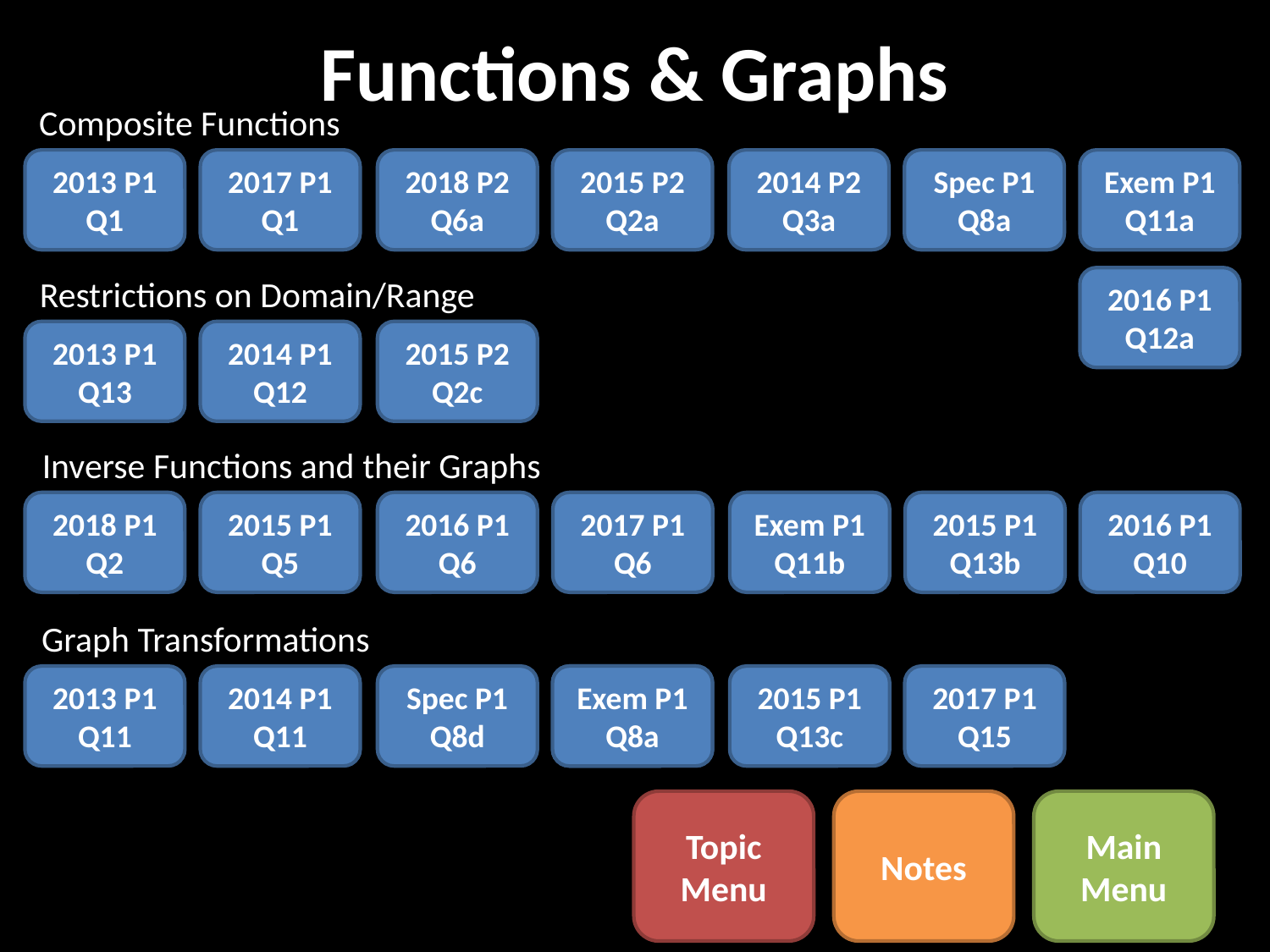

# Functions & Graphs
Composite Functions
2013 P1
Q1
2017 P1
Q1
2018 P2
Q6a
2015 P2
Q2a
2014 P2
Q3a
Spec P1
Q8a
Exem P1
Q11a
Restrictions on Domain/Range
2016 P1
Q12a
2013 P1
Q13
2014 P1
Q12
2015 P2
Q2c
Inverse Functions and their Graphs
2018 P1
Q2
2015 P1
Q5
2016 P1
Q6
2017 P1
Q6
Exem P1
Q11b
2015 P1
Q13b
2016 P1
Q10
Graph Transformations
2013 P1
Q11
2014 P1
Q11
Spec P1 Q8d
##
Q
Exem P1
Q8a
2015 P1
Q13c
2017 P1
Q15
Topic Menu
Notes
Main Menu